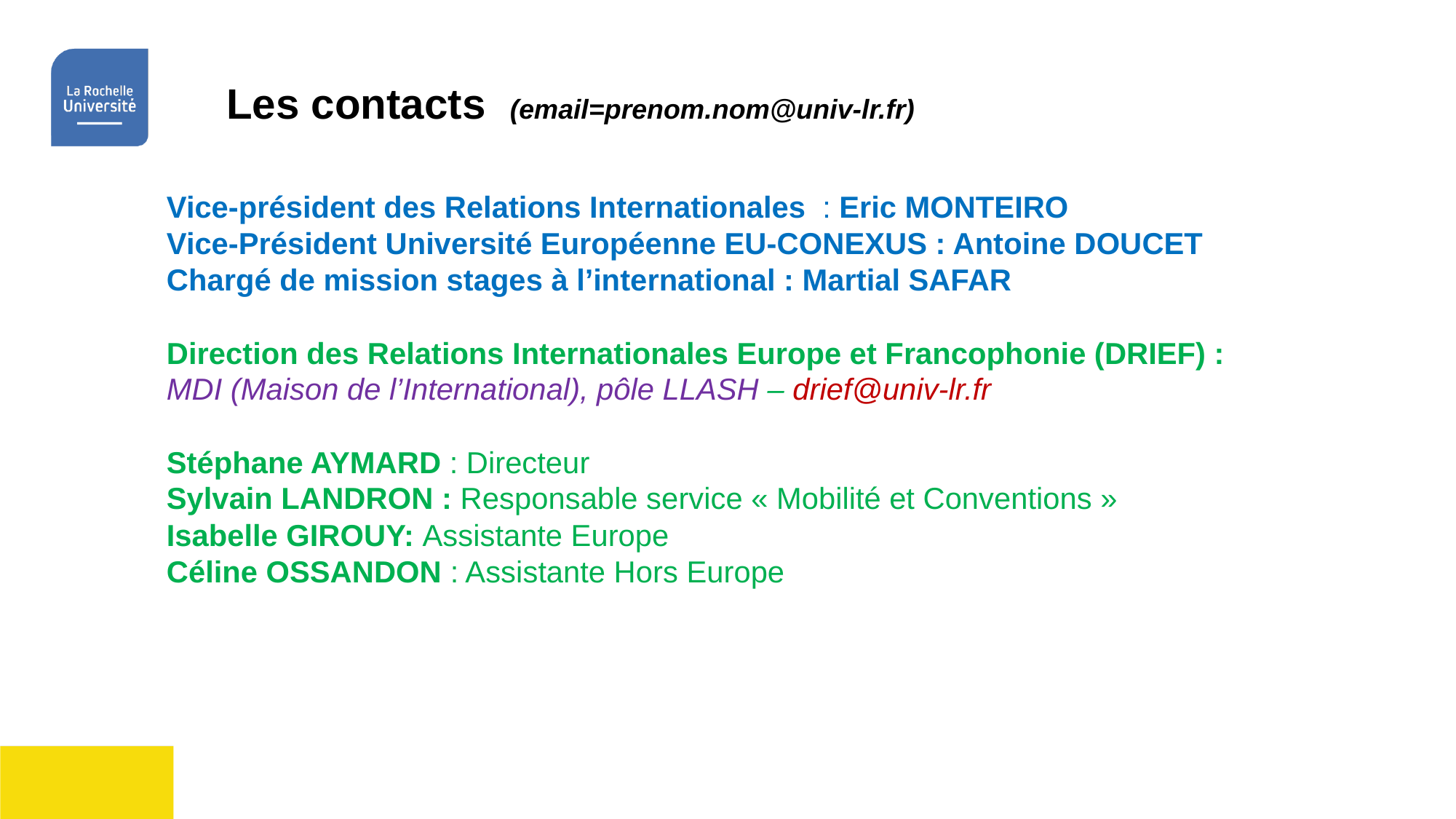

Les contacts  (email=prenom.nom@univ-lr.fr)
Vice-président des Relations Internationales  : Eric MONTEIRO
Vice-Président Université Européenne EU-CONEXUS : Antoine DOUCET
Chargé de mission stages à l’international : Martial SAFAR

Direction des Relations Internationales Europe et Francophonie (DRIEF) :
MDI (Maison de l’International), pôle LLASH – drief@univ-lr.fr

Stéphane AYMARD : Directeur
Sylvain LANDRON : Responsable service « Mobilité et Conventions »
Isabelle GIROUY: Assistante Europe
Céline OSSANDON : Assistante Hors Europe